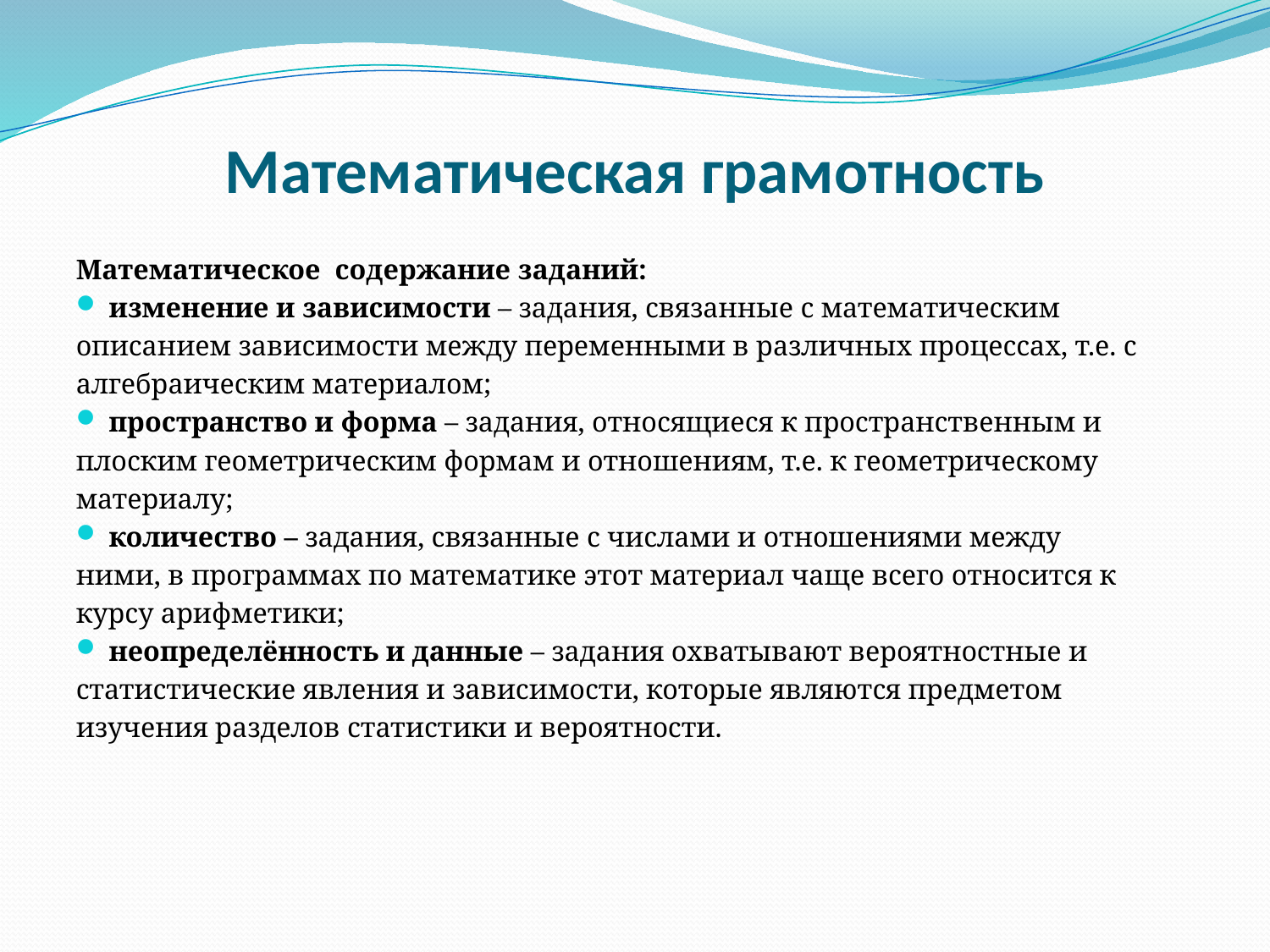

# Математическая грамотность
Математическое  содержание заданий:
изменение и зависимости – задания, связанные с математическим
описанием зависимости между переменными в различных процессах, т.е. с
алгебраическим материалом;
пространство и форма – задания, относящиеся к пространственным и
плоским геометрическим формам и отношениям, т.е. к геометрическому
материалу;
количество – задания, связанные с числами и отношениями между
ними, в программах по математике этот материал чаще всего относится к
курсу арифметики;
неопределённость и данные – задания охватывают вероятностные и
статистические явления и зависимости, которые являются предметом
изучения разделов статистики и вероятности.